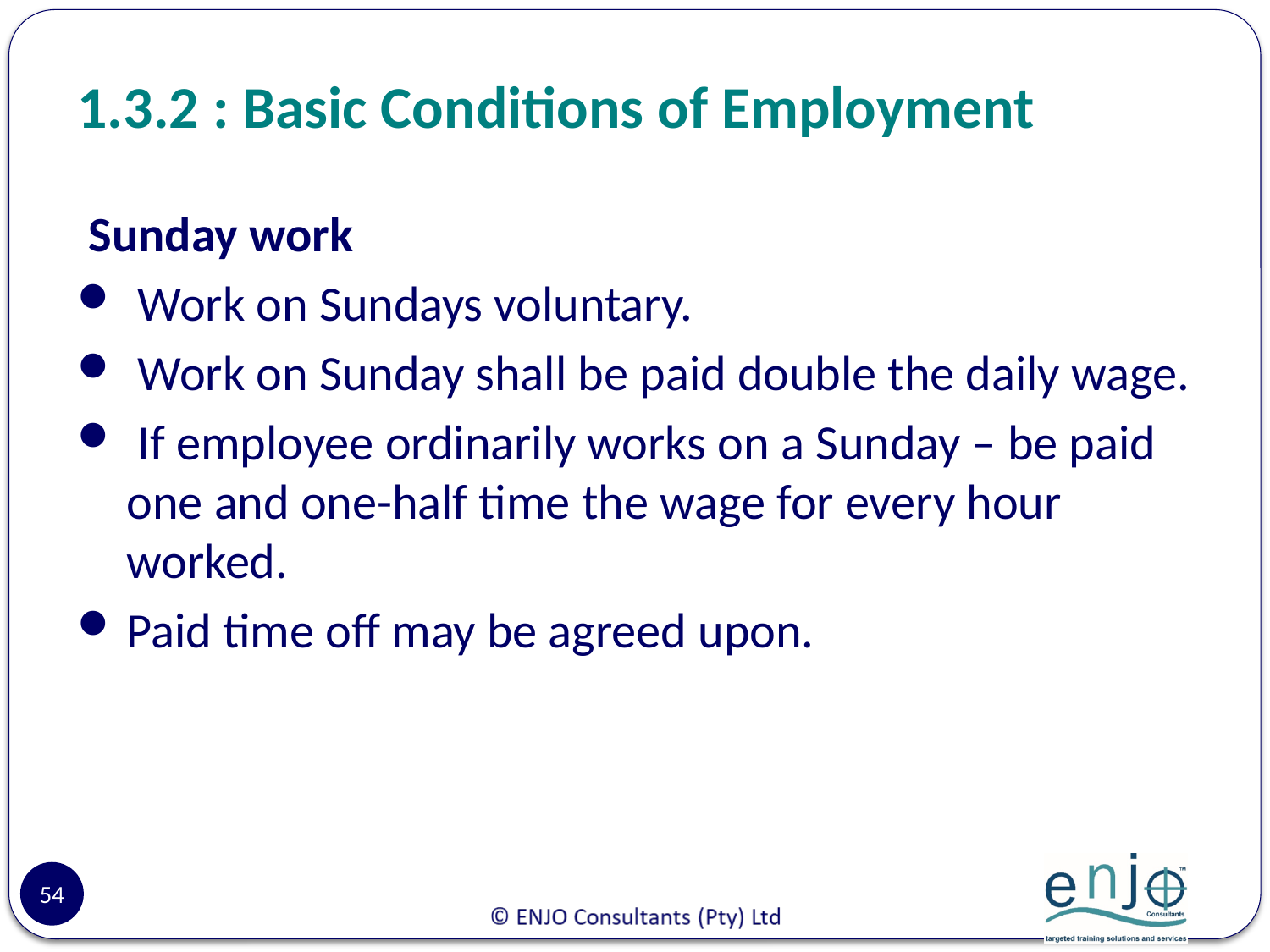

# 1.3.2 : Basic Conditions of Employment
 Sunday work
 Work on Sundays voluntary.
 Work on Sunday shall be paid double the daily wage.
 If employee ordinarily works on a Sunday – be paid one and one-half time the wage for every hour worked.
Paid time off may be agreed upon.
54